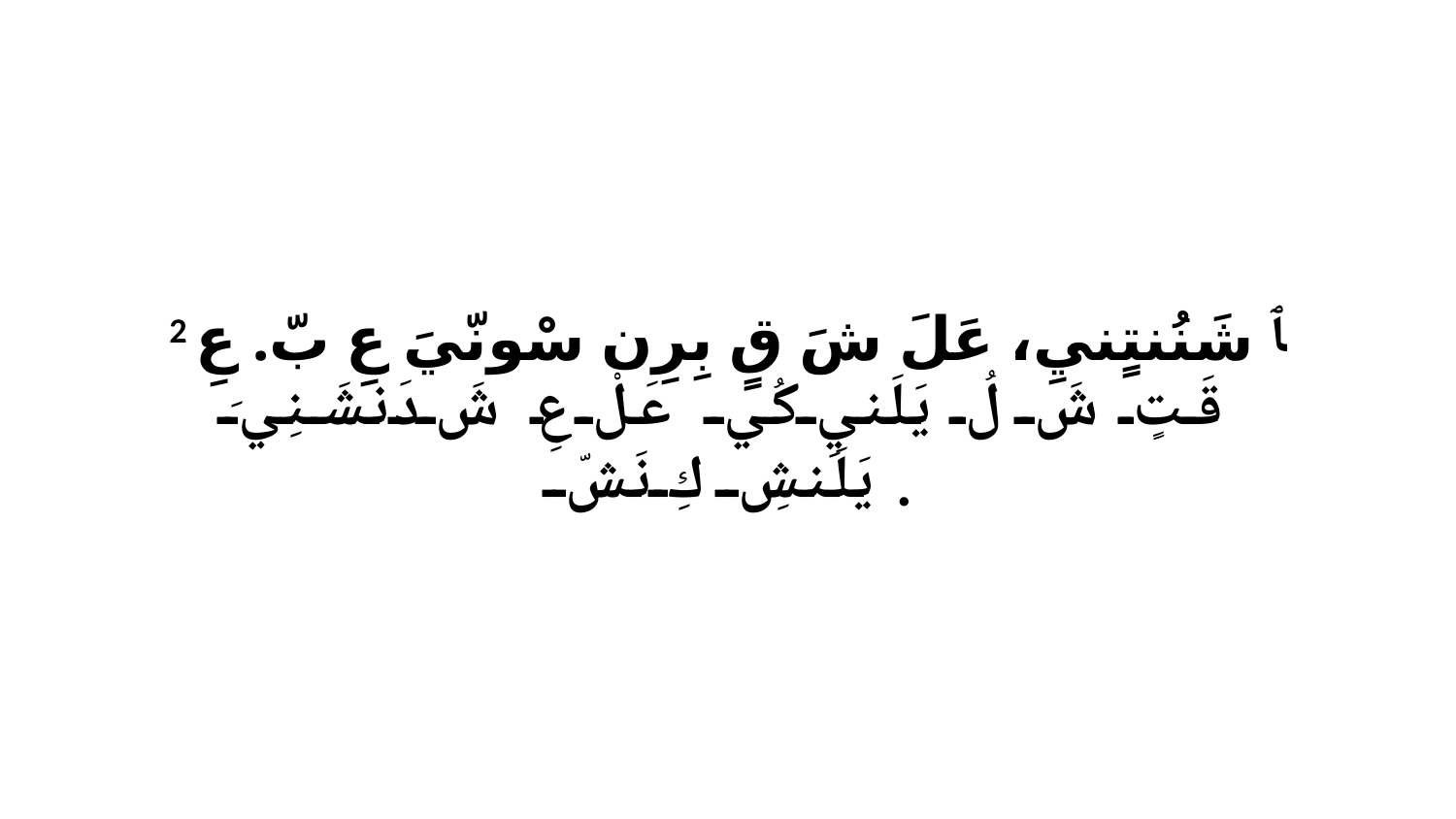

2 ﭑ شَنُنتٍنيِ، عَلَ شَ قٍ بِرِن سْونّيَ عِ بّ. عِ قَتٍ شَ لُ يَلَنيِ كُي عَلْ عِ شَ دَنشَنِيَ يَلَنشِ كِ نَشّ.